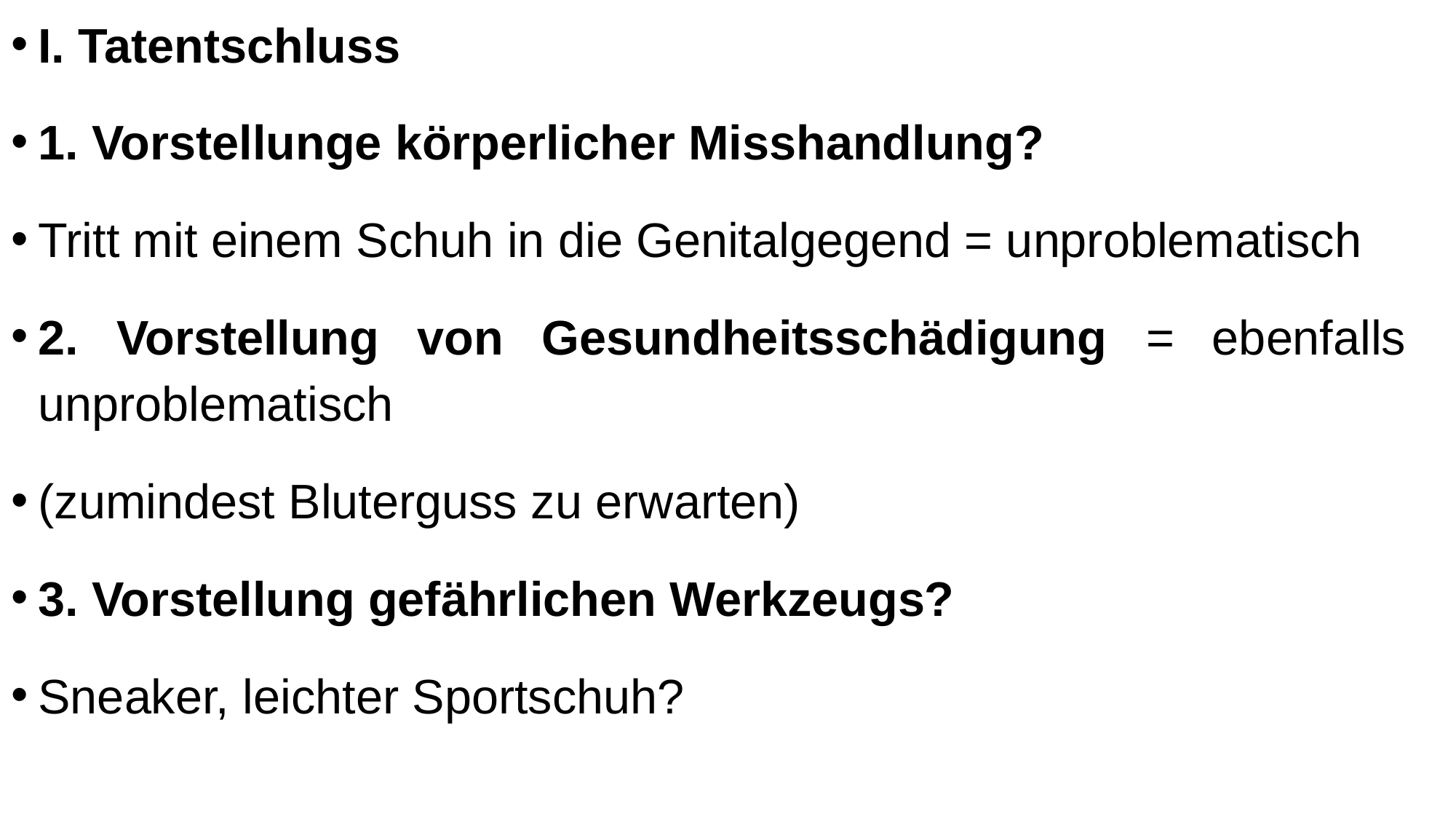

I. Tatentschluss
1. Vorstellunge körperlicher Misshandlung?
Tritt mit einem Schuh in die Genitalgegend = unproblematisch
2. Vorstellung von Gesundheitsschädigung = ebenfalls  unproblematisch
(zumindest Bluterguss zu erwarten)
3. Vorstellung gefährlichen Werkzeugs?
Sneaker, leichter Sportschuh?